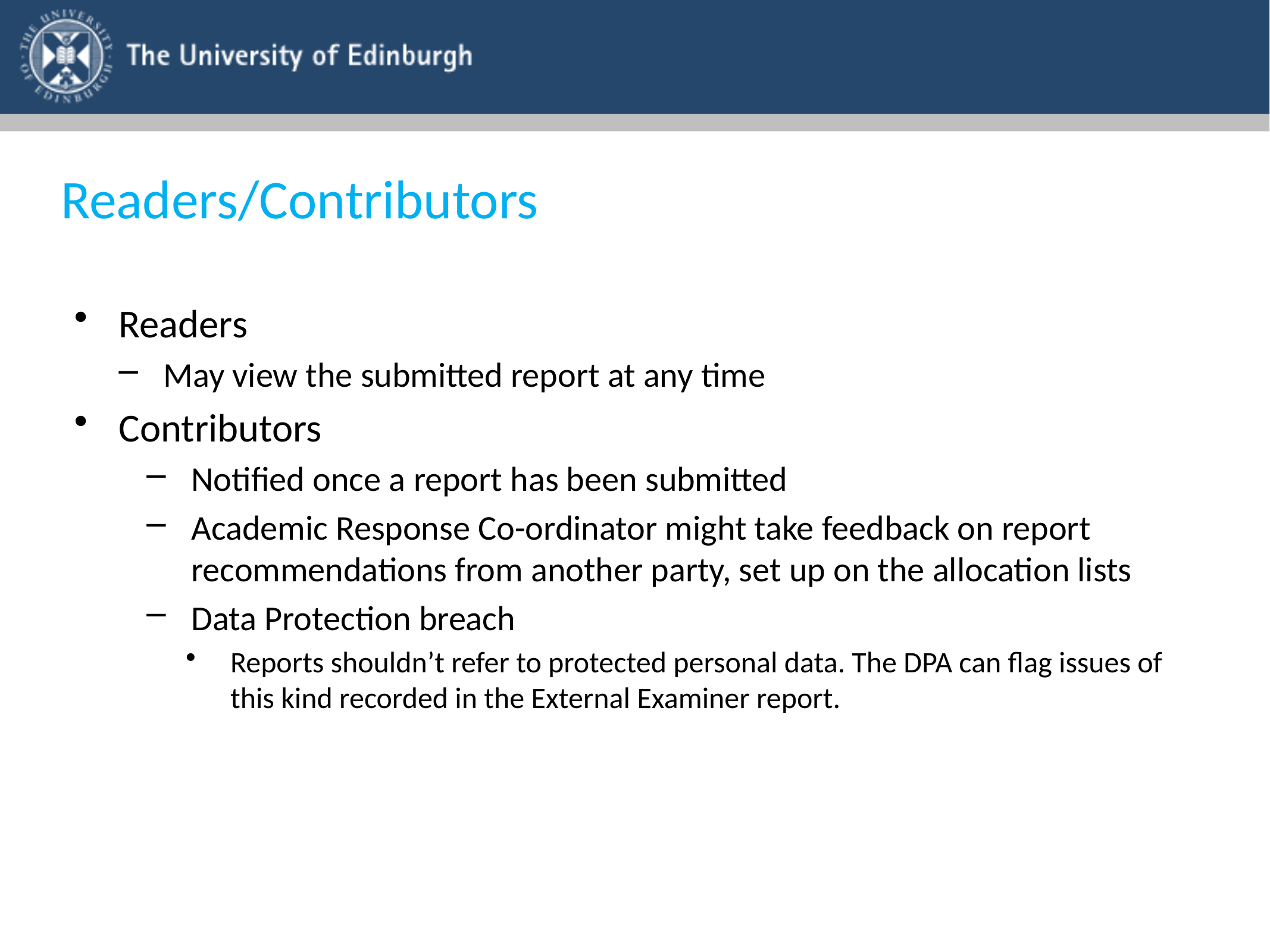

# Readers/Contributors

Readers
May view the submitted report at any time
Contributors
Notified once a report has been submitted
Academic Response Co-ordinator might take feedback on report recommendations from another party, set up on the allocation lists
Data Protection breach
Reports shouldn’t refer to protected personal data. The DPA can flag issues of this kind recorded in the External Examiner report.